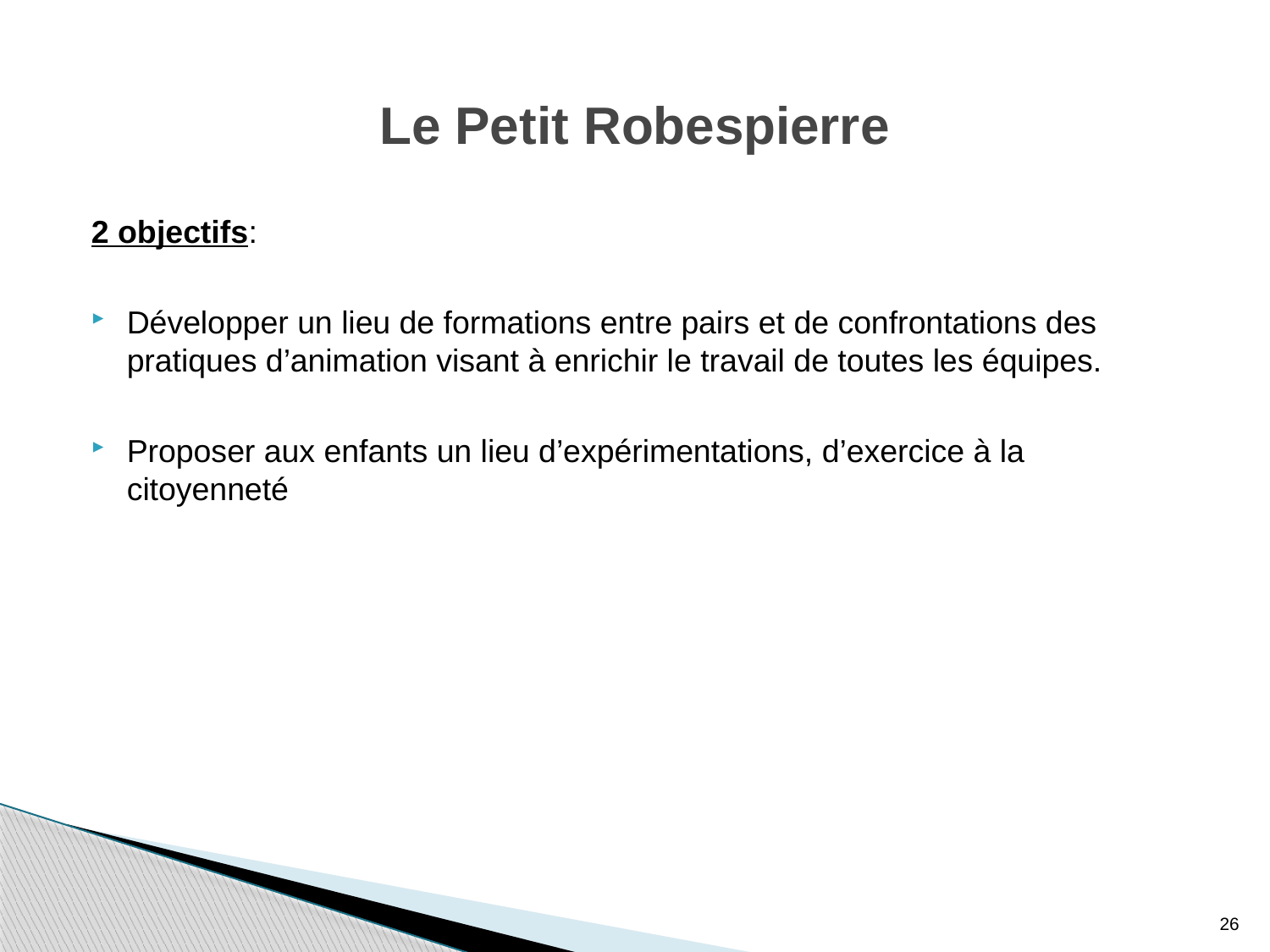

# Le Petit Robespierre
2 objectifs:

Développer un lieu de formations entre pairs et de confrontations des pratiques d’animation visant à enrichir le travail de toutes les équipes.

Proposer aux enfants un lieu d’expérimentations, d’exercice à la citoyenneté
26